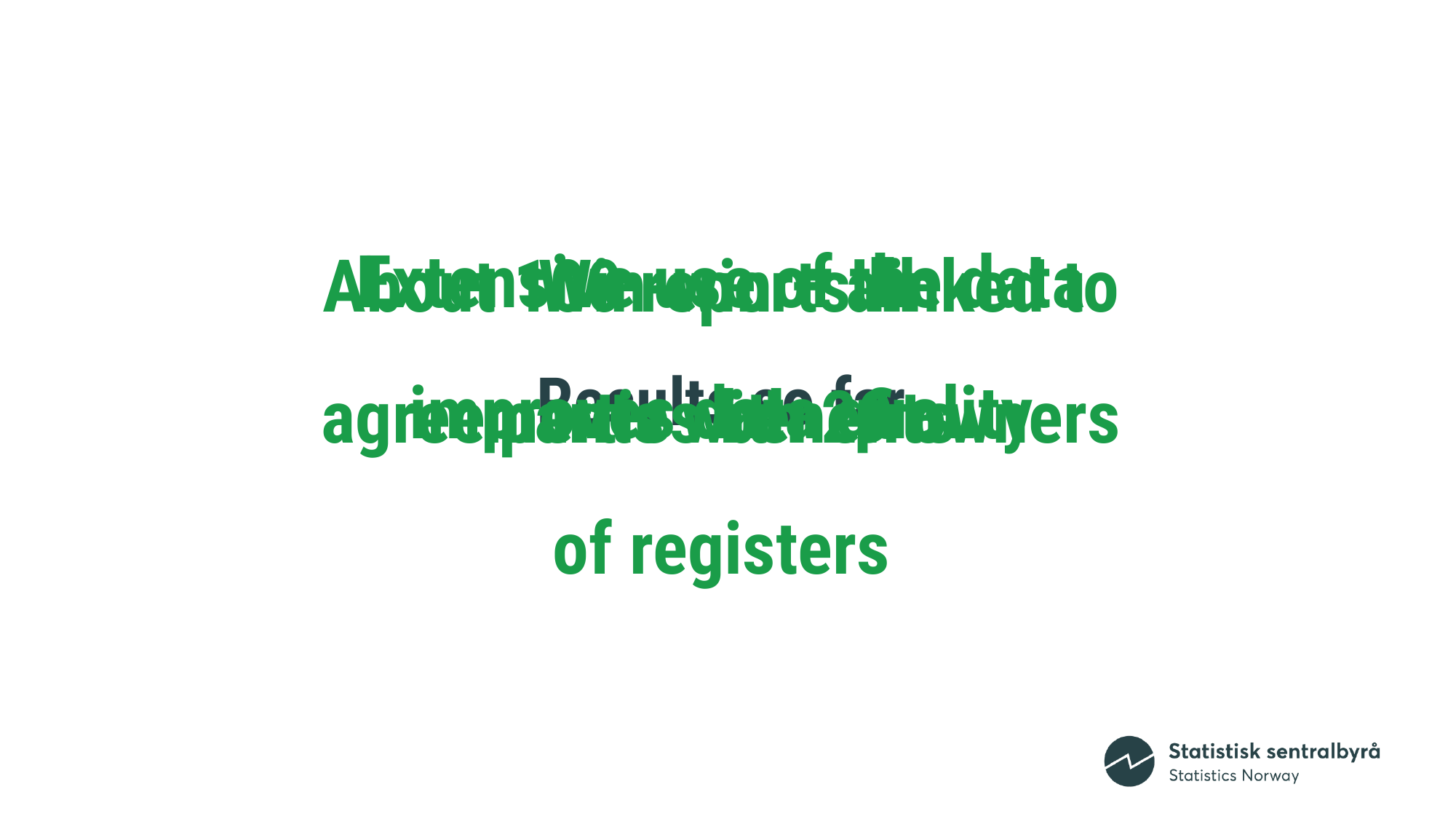

8
Extensive use of the data improves data quality
About 100 reports linked to agreements with 29 owners of registers
Win-win – all parties benefits
# Results so far